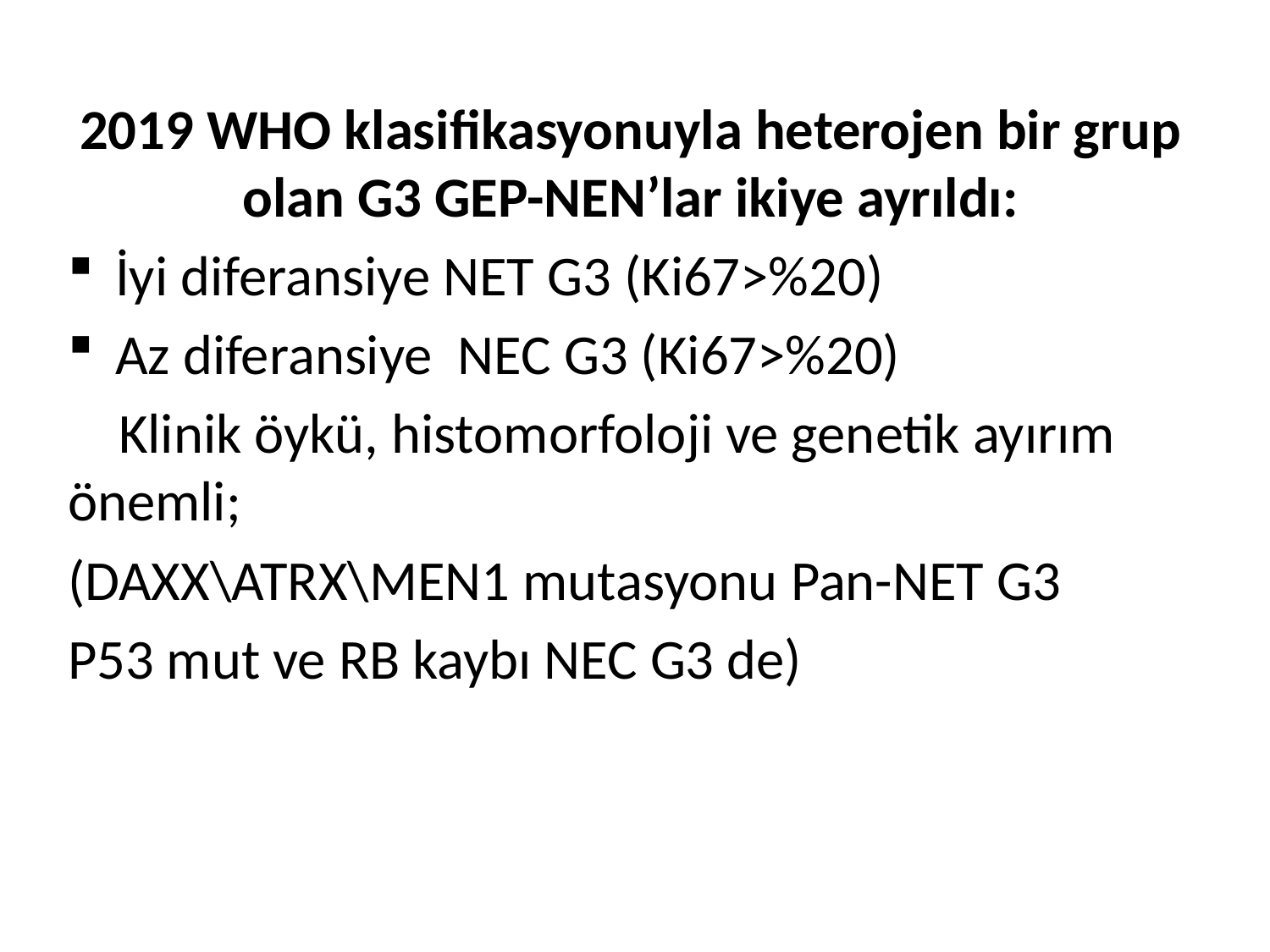

2019 WHO klasifikasyonuyla heterojen bir grup olan G3 GEP-NEN’lar ikiye ayrıldı:
İyi diferansiye NET G3 (Ki67>%20)
Az diferansiye  NEC G3 (Ki67>%20)
    Klinik öykü, histomorfoloji ve genetik ayırım önemli;
(DAXX\ATRX\MEN1 mutasyonu Pan-NET G3
P53 mut ve RB kaybı NEC G3 de)